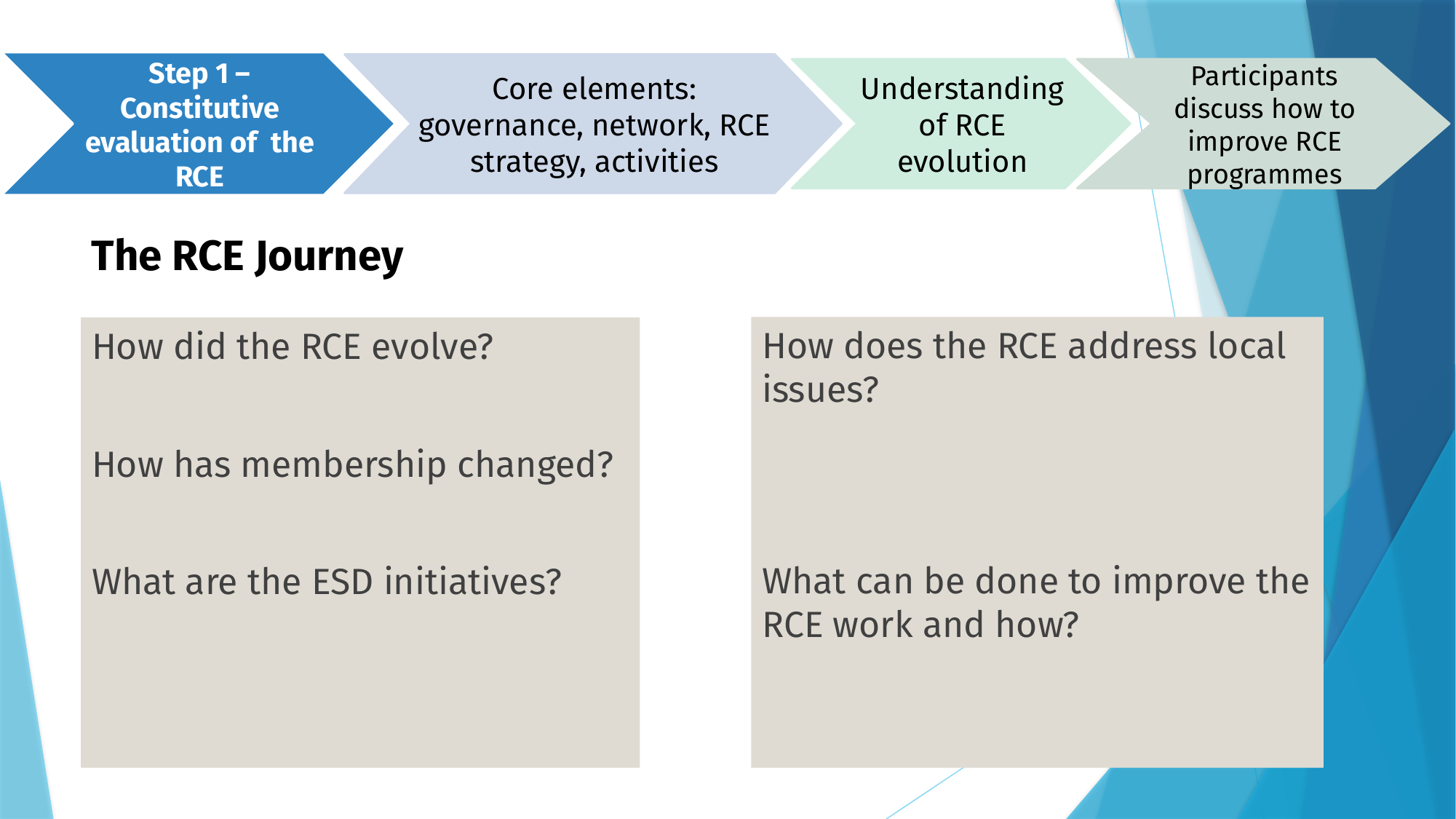

Step 1 – Constitutive evaluation of  the RCE
Core elements: governance, network, RCE strategy, activities
Understanding of RCE evolution
Participants discuss how to improve RCE programmes
The RCE Journey

How does the RCE address local issues?

What can be done to improve the RCE work and how?

How did the RCE evolve?

How has membership changed?

What are the ESD initiatives?